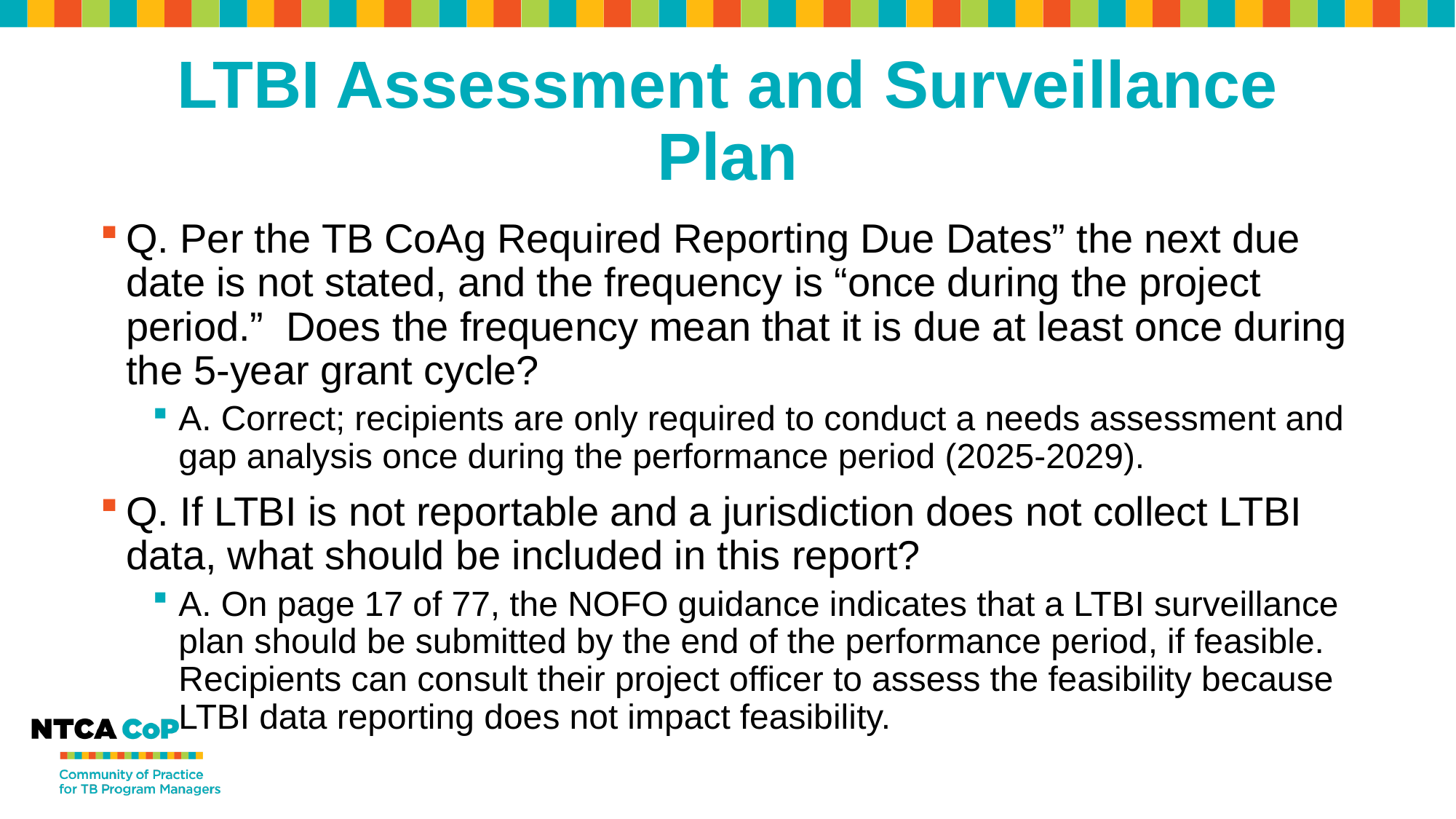

# LTBI Assessment and Surveillance Plan
Q. Per the TB CoAg Required Reporting Due Dates” the next due date is not stated, and the frequency is “once during the project period.”  Does the frequency mean that it is due at least once during the 5-year grant cycle?
A. Correct; recipients are only required to conduct a needs assessment and gap analysis once during the performance period (2025-2029).
Q. If LTBI is not reportable and a jurisdiction does not collect LTBI data, what should be included in this report?
A. On page 17 of 77, the NOFO guidance indicates that a LTBI surveillance plan should be submitted by the end of the performance period, if feasible.  Recipients can consult their project officer to assess the feasibility because LTBI data reporting does not impact feasibility.